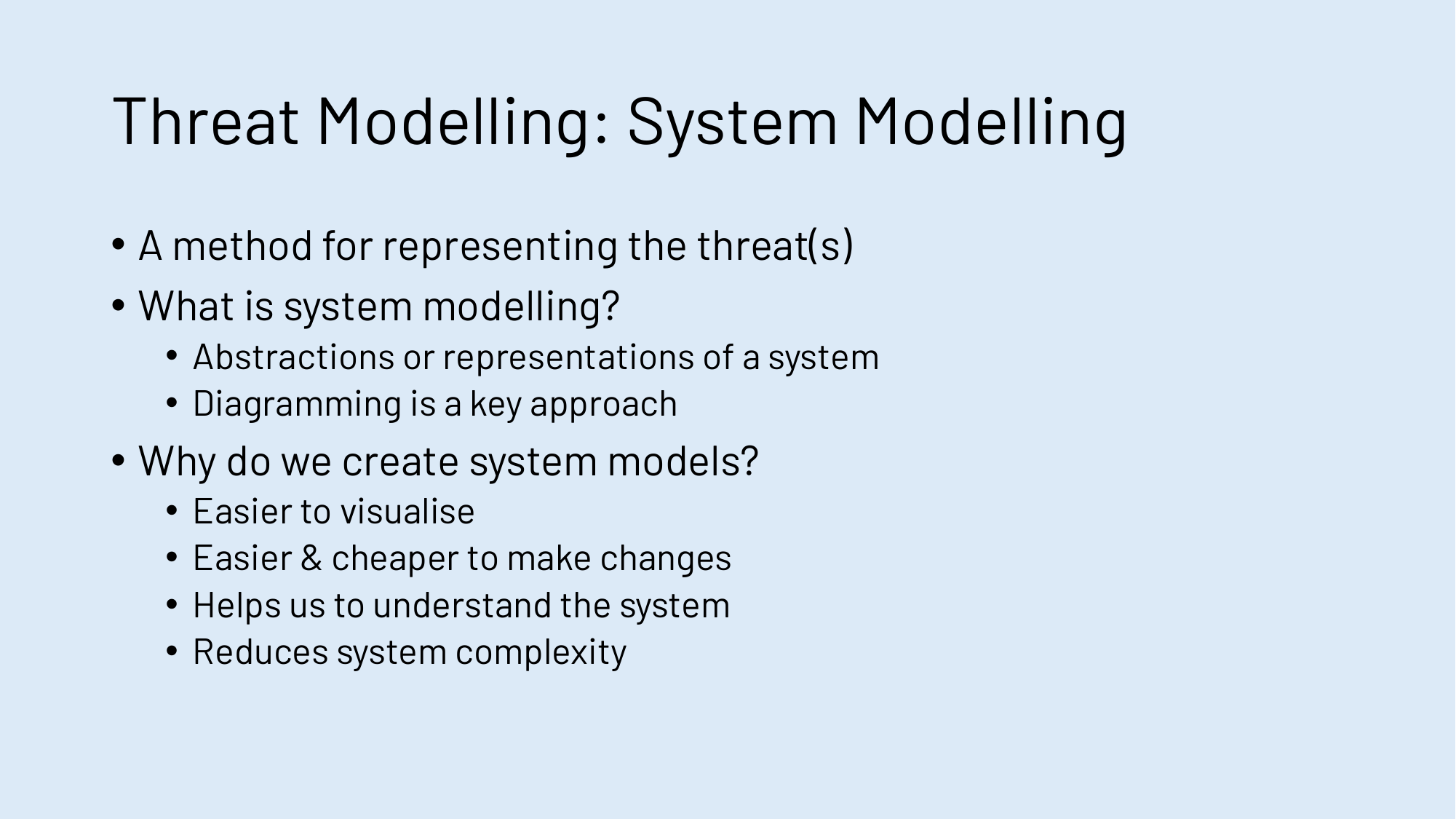

# Threat Modelling: System Modelling
A method for representing the threat(s)
What is system modelling?
Abstractions or representations of a system
Diagramming is a key approach
Why do we create system models?
Easier to visualise
Easier & cheaper to make changes
Helps us to understand the system
Reduces system complexity